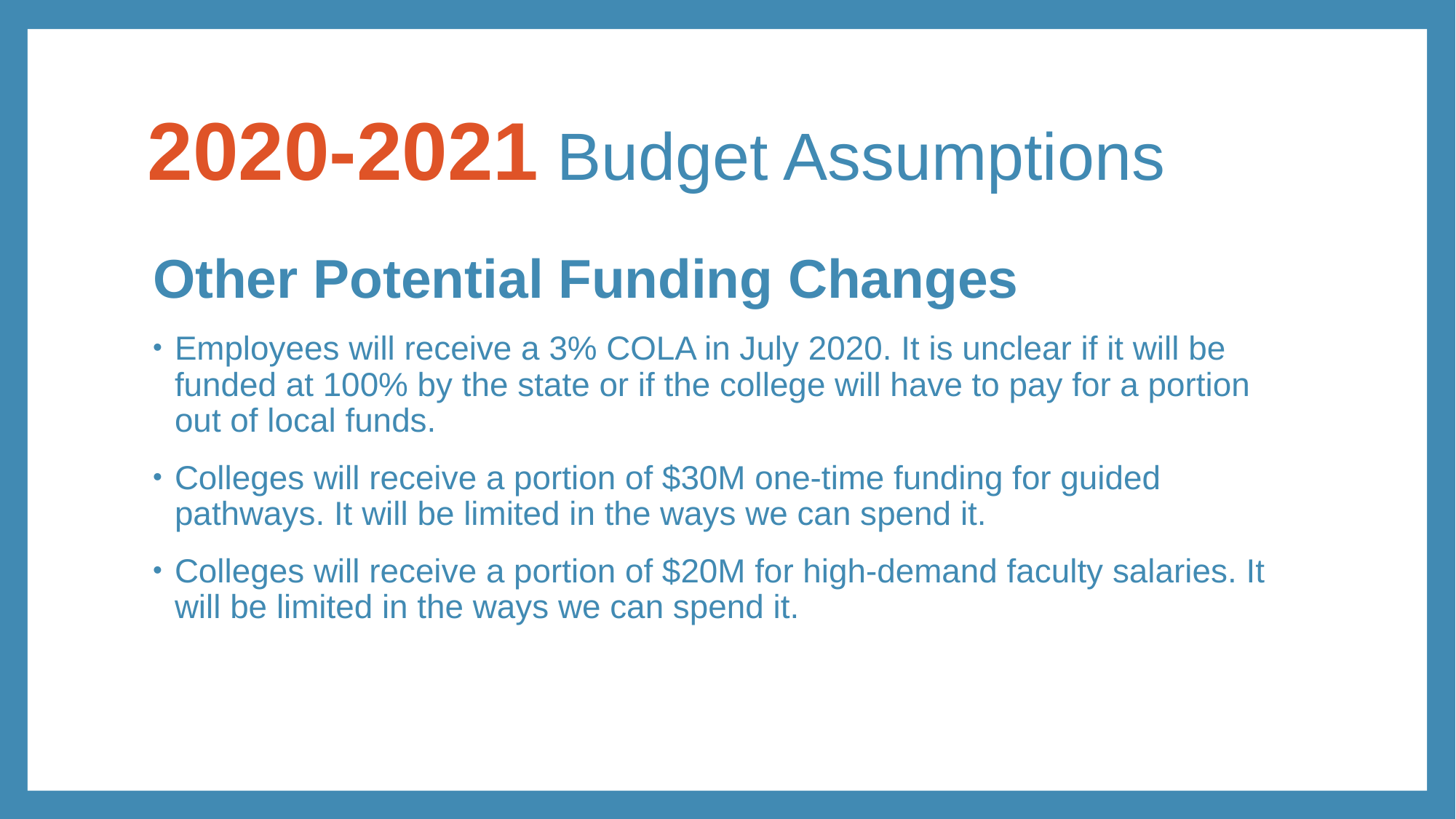

# 2020-2021 Budget Assumptions
Other Potential Funding Changes
Employees will receive a 3% COLA in July 2020. It is unclear if it will be funded at 100% by the state or if the college will have to pay for a portion out of local funds.
Colleges will receive a portion of $30M one-time funding for guided pathways. It will be limited in the ways we can spend it.
Colleges will receive a portion of $20M for high-demand faculty salaries. It will be limited in the ways we can spend it.